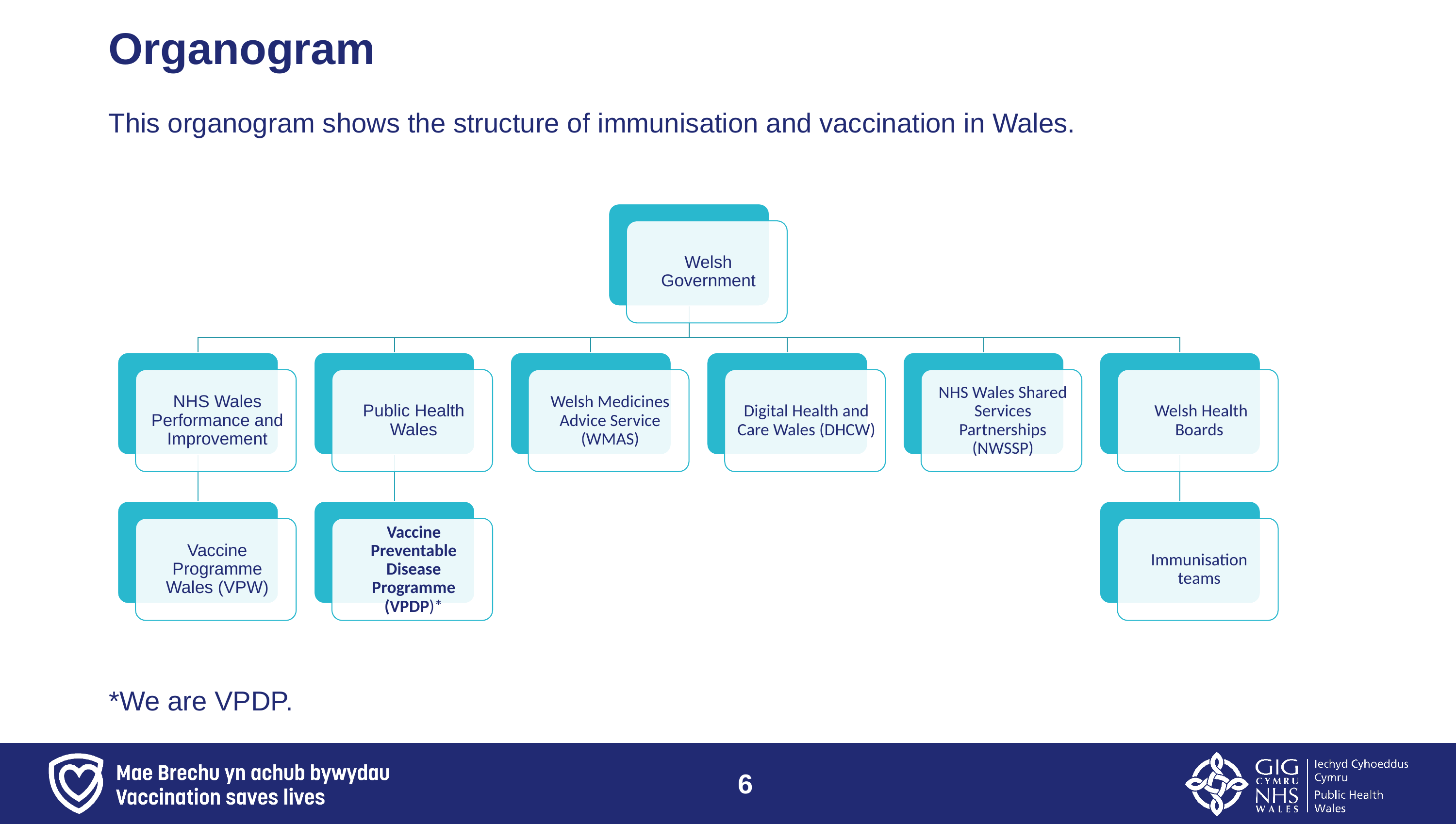

Welsh Government
NHS Wales Performance and Improvement
Vaccine Programme Wales (VPW)
Public Health Wales
Vaccine Preventable Disease Programme (VPDP)*
Welsh Medicines Advice Service (WMAS)
Digital Health and Care Wales (DHCW)
NHS Wales Shared Services Partnerships (NWSSP)
 Welsh Health Boards
Immunisation teams
# Organogram
This organogram shows the structure of immunisation and vaccination in Wales.
*We are VPDP.
6